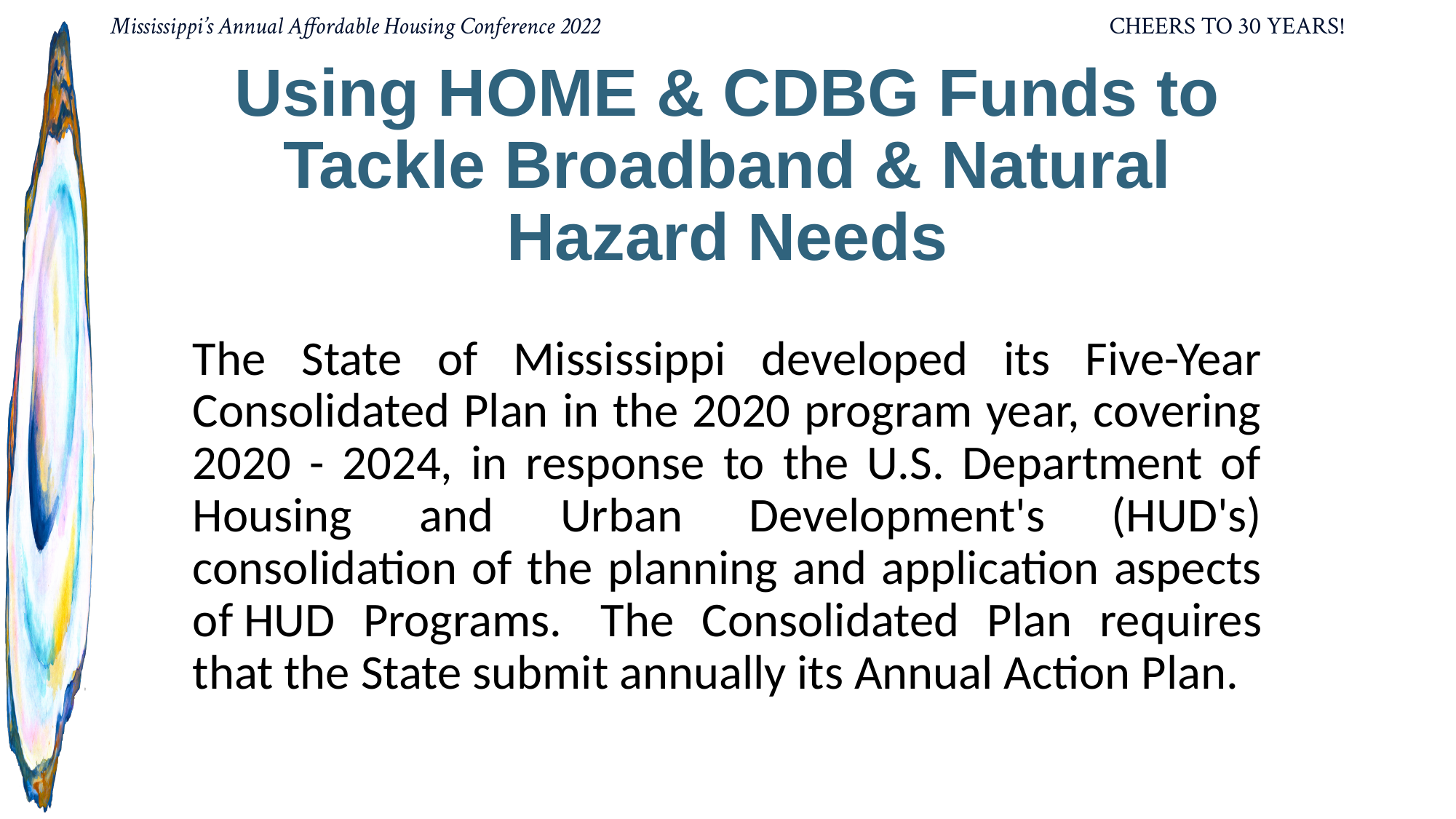

# Using HOME & CDBG Funds to Tackle Broadband & Natural Hazard Needs
The State of Mississippi developed its Five-Year Consolidated Plan in the 2020 program year, covering 2020 - 2024, in response to the U.S. Department of Housing and Urban Development's (HUD's) consolidation of the planning and application aspects of HUD Programs.  The Consolidated Plan requires that the State submit annually its Annual Action Plan.